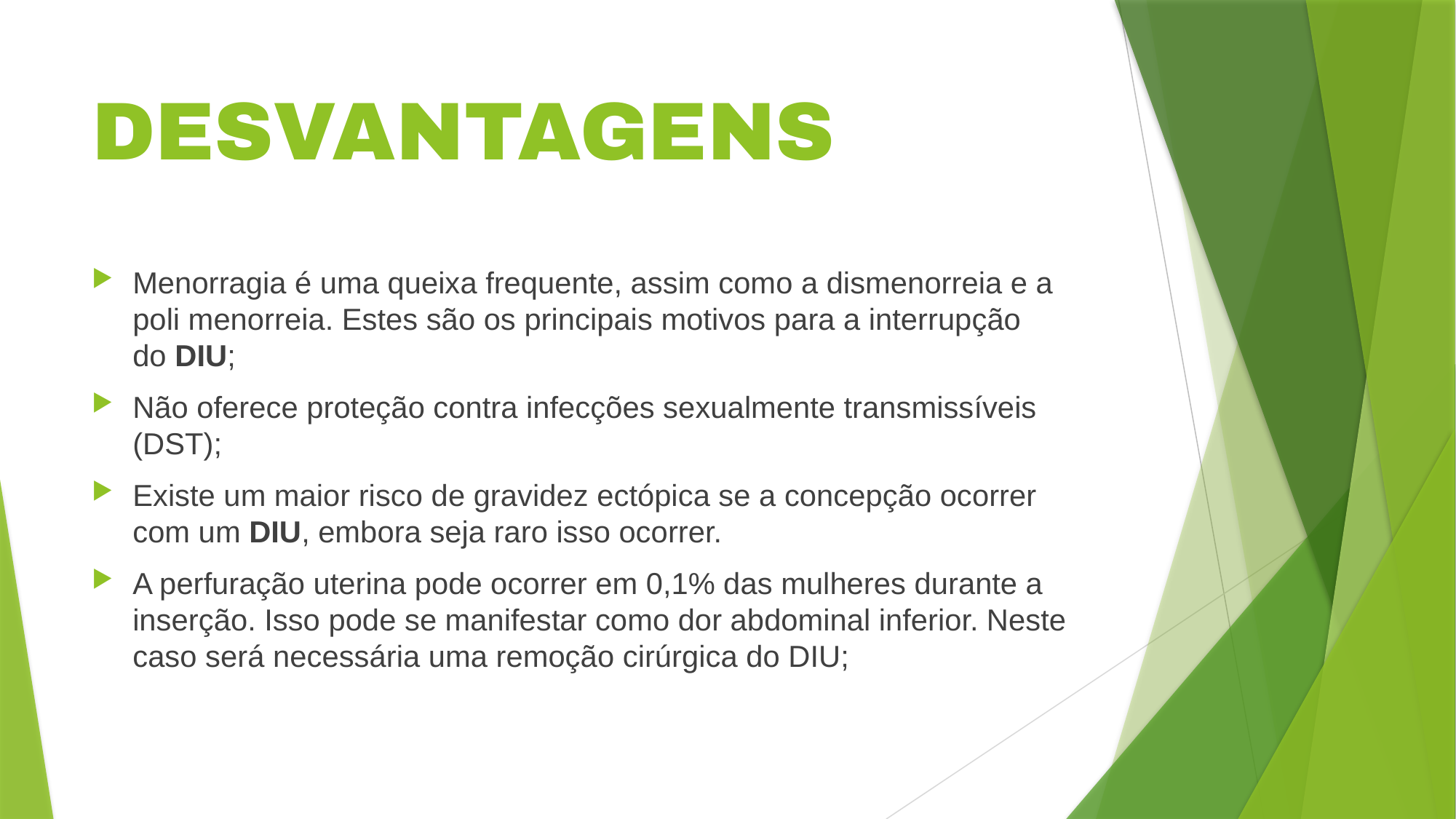

# DESVANTAGENS
Menorragia é uma queixa frequente, assim como a dismenorreia e a poli menorreia. Estes são os principais motivos para a interrupção do DIU;
Não oferece proteção contra infecções sexualmente transmissíveis (DST);
Existe um maior risco de gravidez ectópica se a concepção ocorrer com um DIU, embora seja raro isso ocorrer.
A perfuração uterina pode ocorrer em 0,1% das mulheres durante a inserção. Isso pode se manifestar como dor abdominal inferior. Neste caso será necessária uma remoção cirúrgica do DIU;